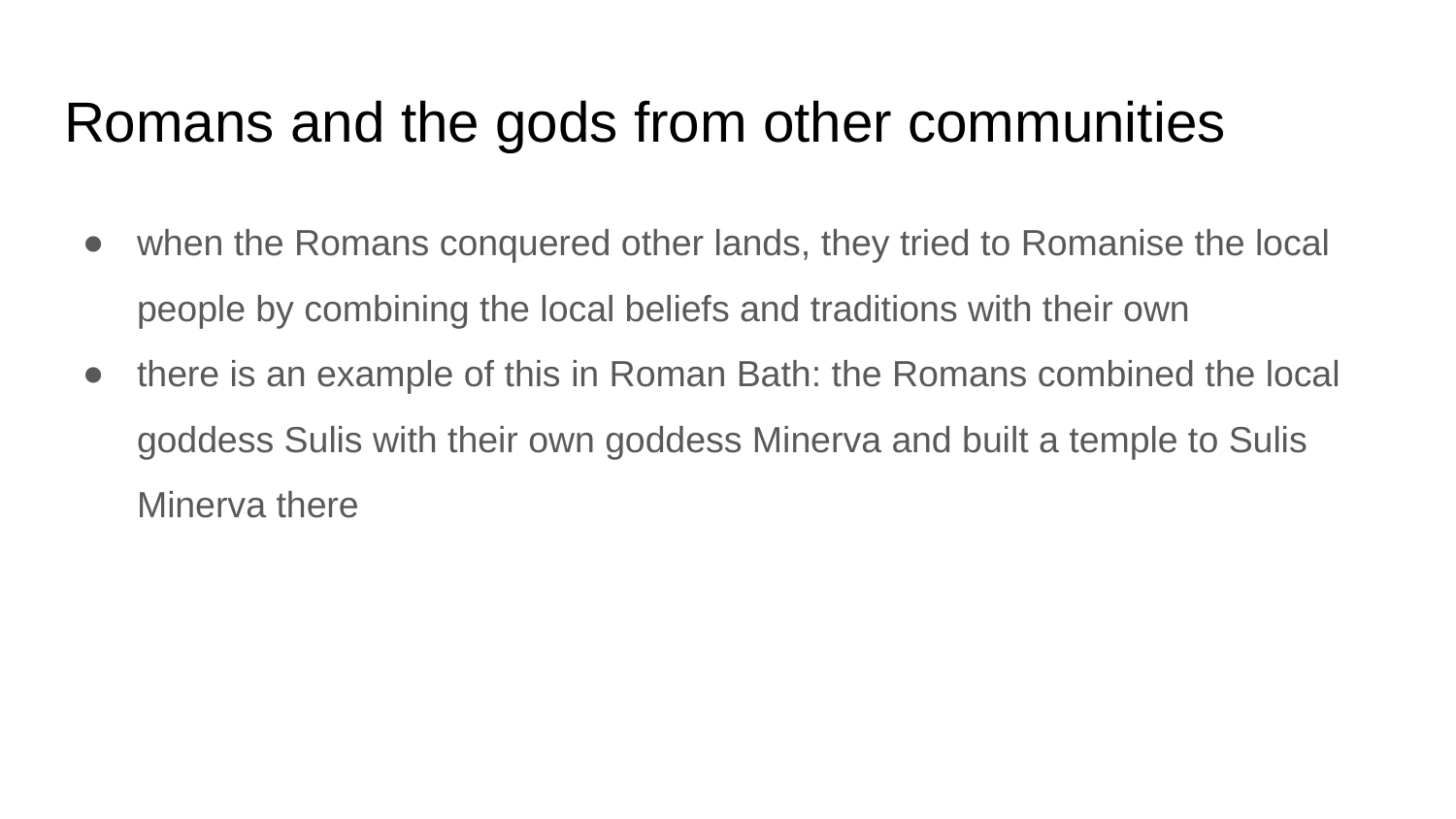

# Romans and the gods from other communities
when the Romans conquered other lands, they tried to Romanise the local people by combining the local beliefs and traditions with their own
there is an example of this in Roman Bath: the Romans combined the local goddess Sulis with their own goddess Minerva and built a temple to Sulis Minerva there